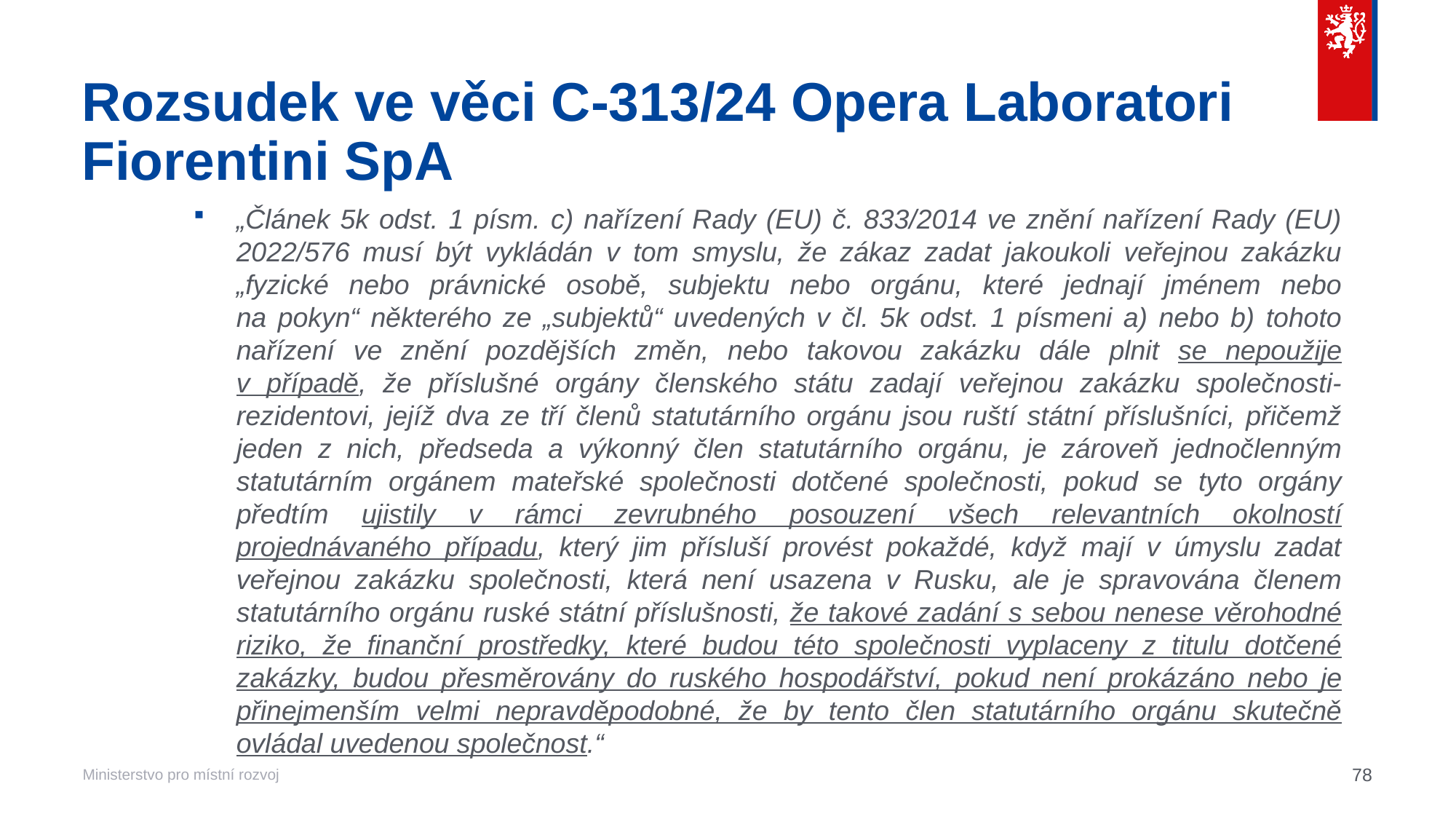

# Rozsudek ve věci C-313/24 Opera Laboratori Fiorentini SpA
„Článek 5k odst. 1 písm. c) nařízení Rady (EU) č. 833/2014 ve znění nařízení Rady (EU) 2022/576 musí být vykládán v tom smyslu, že zákaz zadat jakoukoli veřejnou zakázku „fyzické nebo právnické osobě, subjektu nebo orgánu, které jednají jménem nebo
na pokyn“ některého ze „subjektů“ uvedených v čl. 5k odst. 1 písmeni a) nebo b) tohoto nařízení ve znění pozdějších změn, nebo takovou zakázku dále plnit se nepoužije
v případě, že příslušné orgány členského státu zadají veřejnou zakázku společnosti-rezidentovi, jejíž dva ze tří členů statutárního orgánu jsou ruští státní příslušníci, přičemž jeden z nich, předseda a výkonný člen statutárního orgánu, je zároveň jednočlenným statutárním orgánem mateřské společnosti dotčené společnosti, pokud se tyto orgány předtím ujistily v rámci zevrubného posouzení všech relevantních okolností projednávaného případu, který jim přísluší provést pokaždé, když mají v úmyslu zadat veřejnou zakázku společnosti, která není usazena v Rusku, ale je spravována členem statutárního orgánu ruské státní příslušnosti, že takové zadání s sebou nenese věrohodné riziko, že finanční prostředky, které budou této společnosti vyplaceny z titulu dotčené zakázky, budou přesměrovány do ruského hospodářství, pokud není prokázáno nebo je přinejmenším velmi nepravděpodobné, že by tento člen statutárního orgánu skutečně ovládal uvedenou společnost.“
78